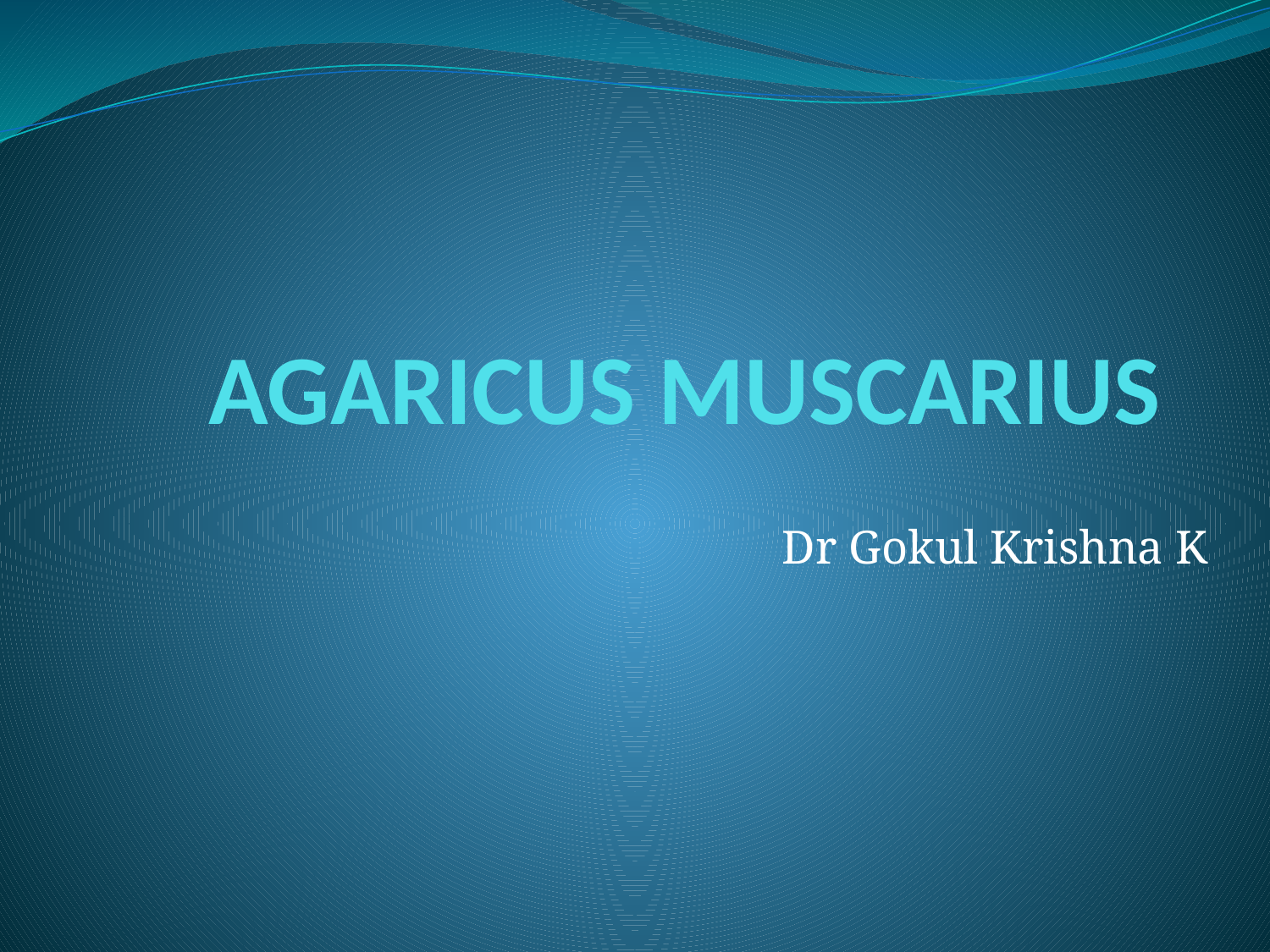

# AGARICUS MUSCARIUS

Dr Gokul Krishna K